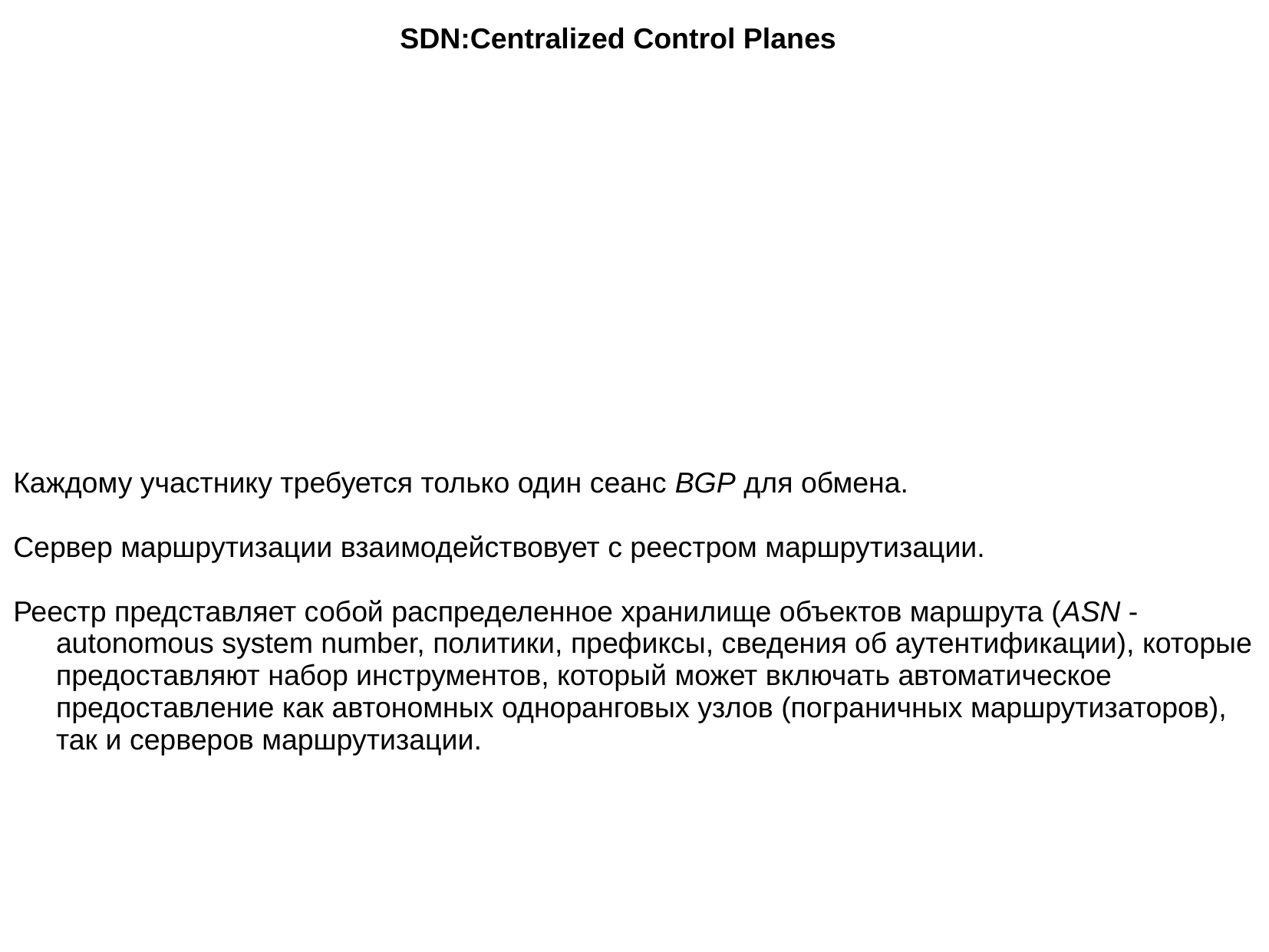

SDN:Centralized Control Planes

Каждому участнику требуется только один сеанс BGP для обмена.

Сервер маршрутизации взаимодействовует с реестром маршрутизации.

Реестр представляет собой распределенное хранилище объектов маршрута (ASN - autonomous system number, политики, префиксы, сведения об аутентификации), которые предоставляют набор инструментов, который может включать автоматическое предоставление как автономных одноранговых узлов (пограничных маршрутизаторов), так и серверов маршрутизации.